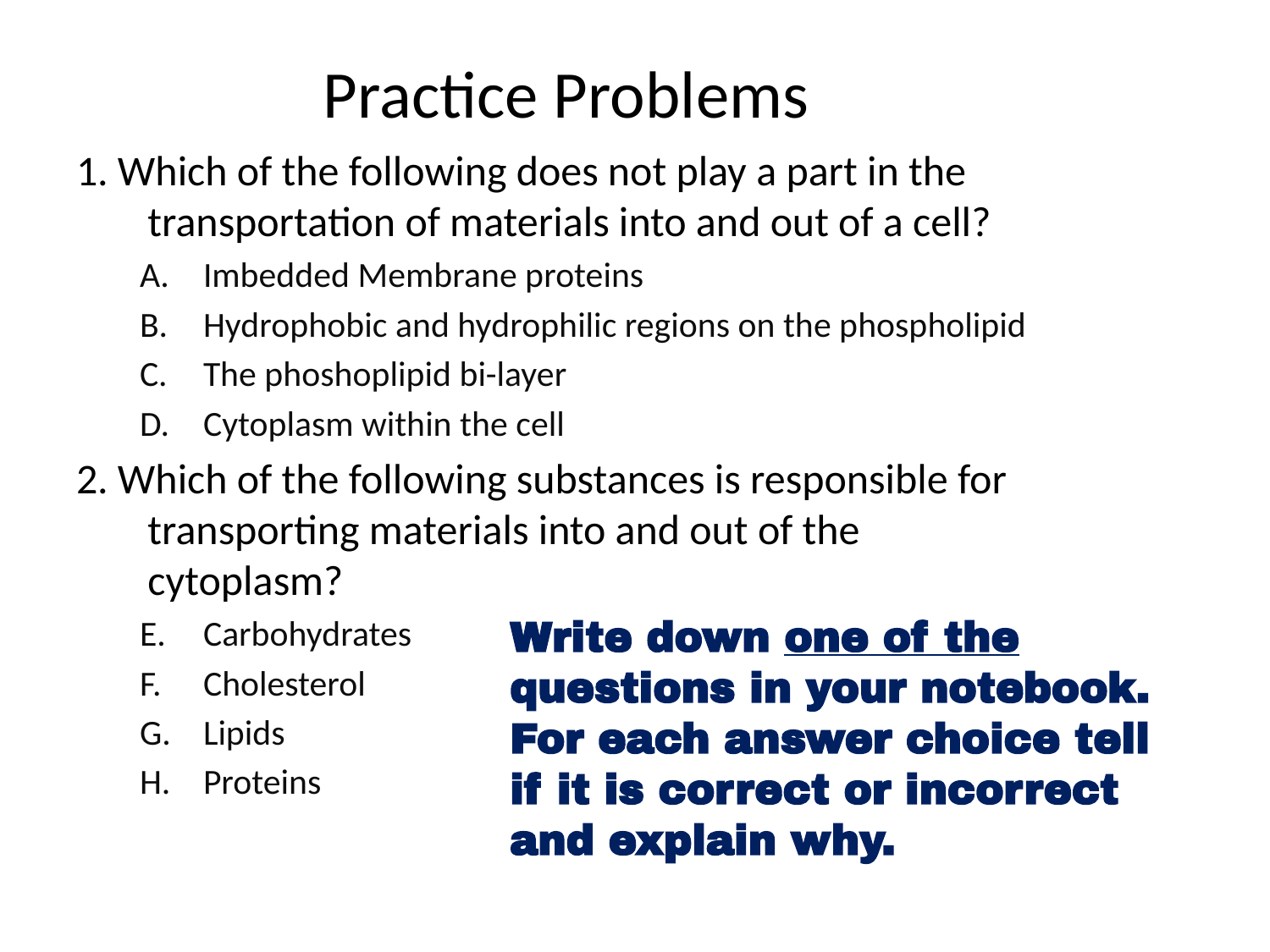

# Practice Problems
1. Which of the following does not play a part in the transportation of materials into and out of a cell?
Imbedded Membrane proteins
Hydrophobic and hydrophilic regions on the phospholipid
The phoshoplipid bi-layer
Cytoplasm within the cell
2. Which of the following substances is responsible for transporting materials into and out of the cytoplasm?
Carbohydrates
Cholesterol
Lipids
Proteins

Write down one of the questions in your notebook. For each answer choice tell if it is correct or incorrect and explain why.